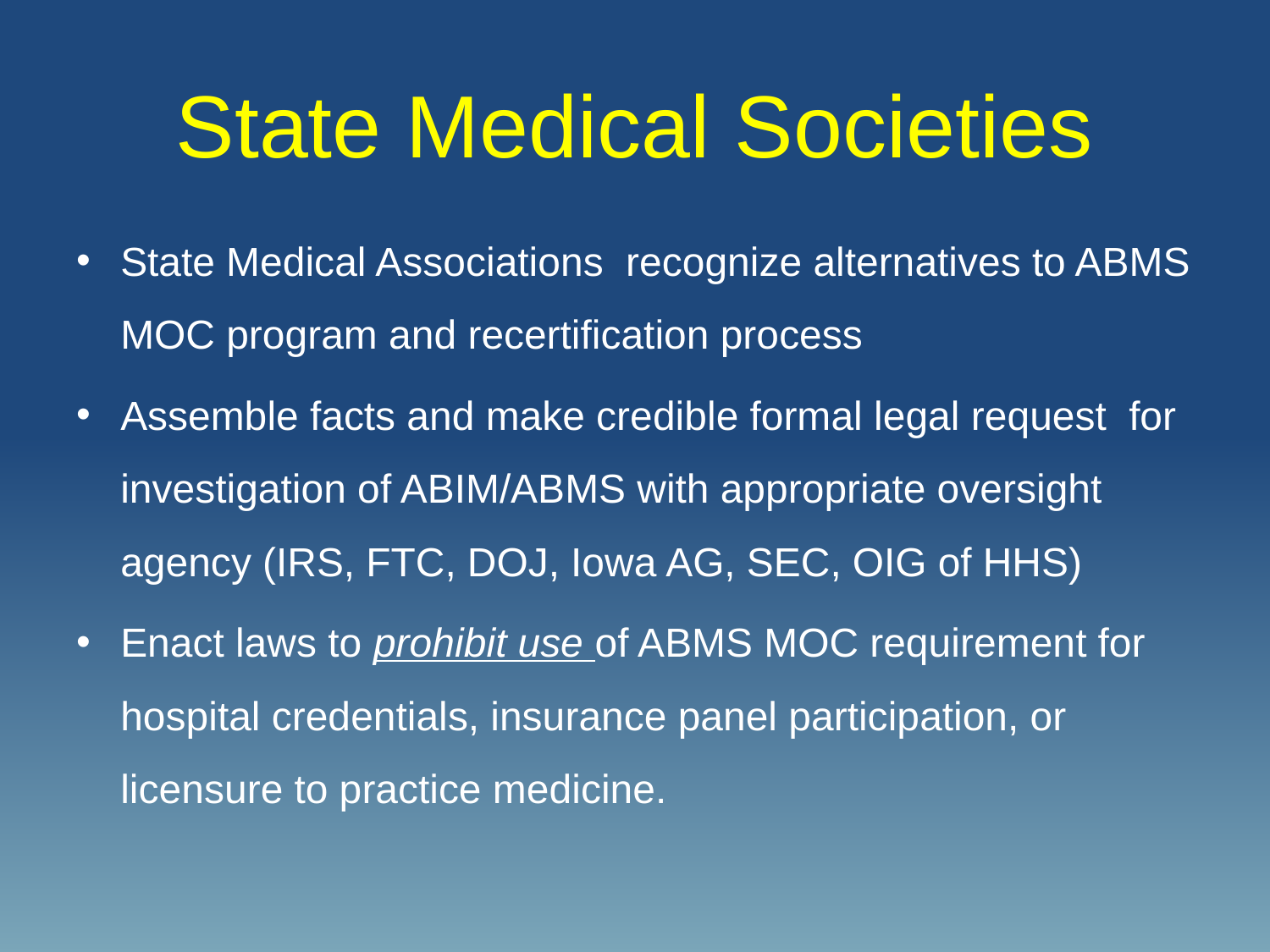

# State Medical Societies
State Medical Associations  recognize alternatives to ABMS MOC program and recertification process
Assemble facts and make credible formal legal request  for investigation of ABIM/ABMS with appropriate oversight agency (IRS, FTC, DOJ, Iowa AG, SEC, OIG of HHS)
Enact laws to prohibit use of ABMS MOC requirement for hospital credentials, insurance panel participation, or licensure to practice medicine.